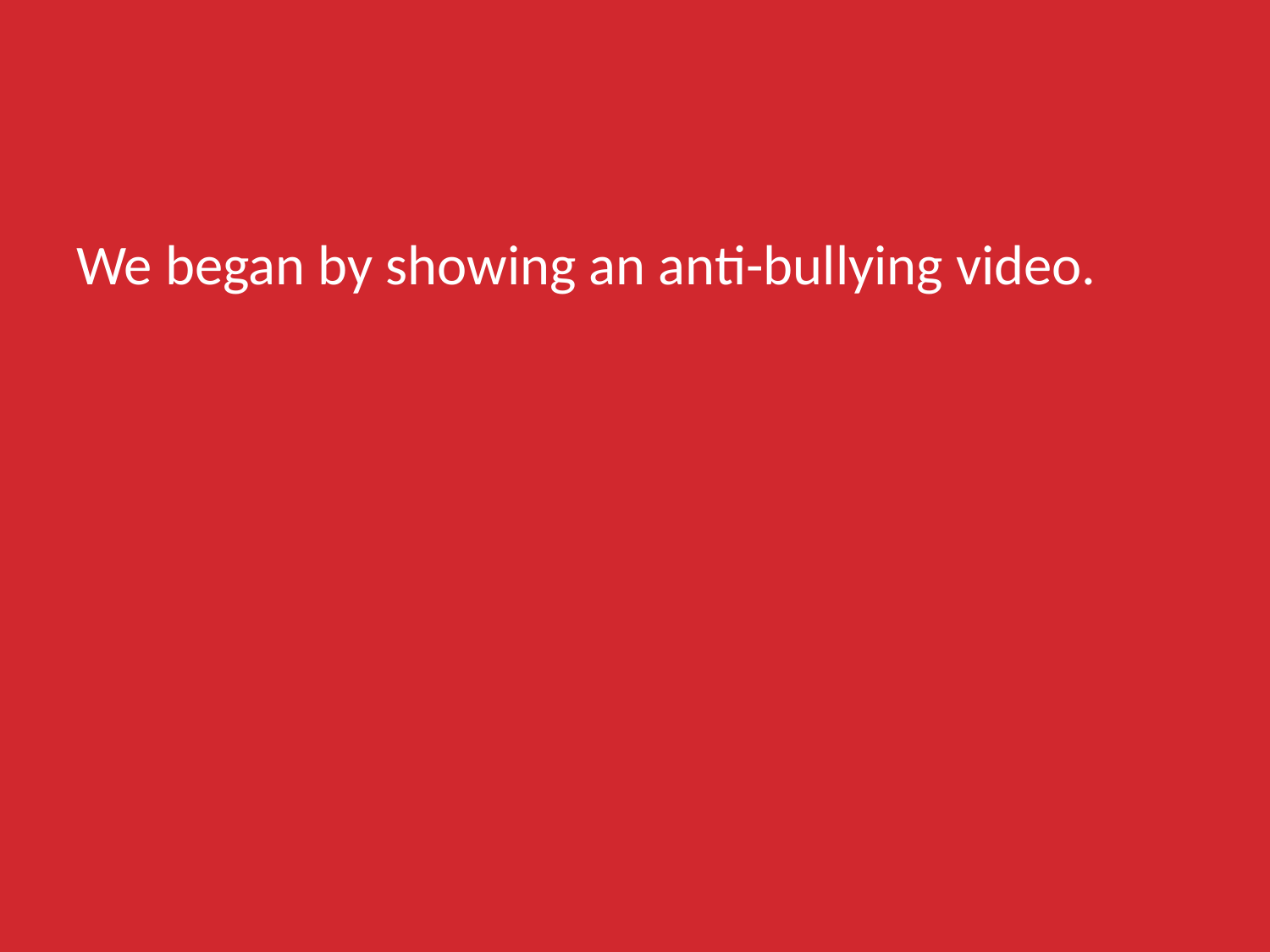

We began by showing an anti-bullying video.